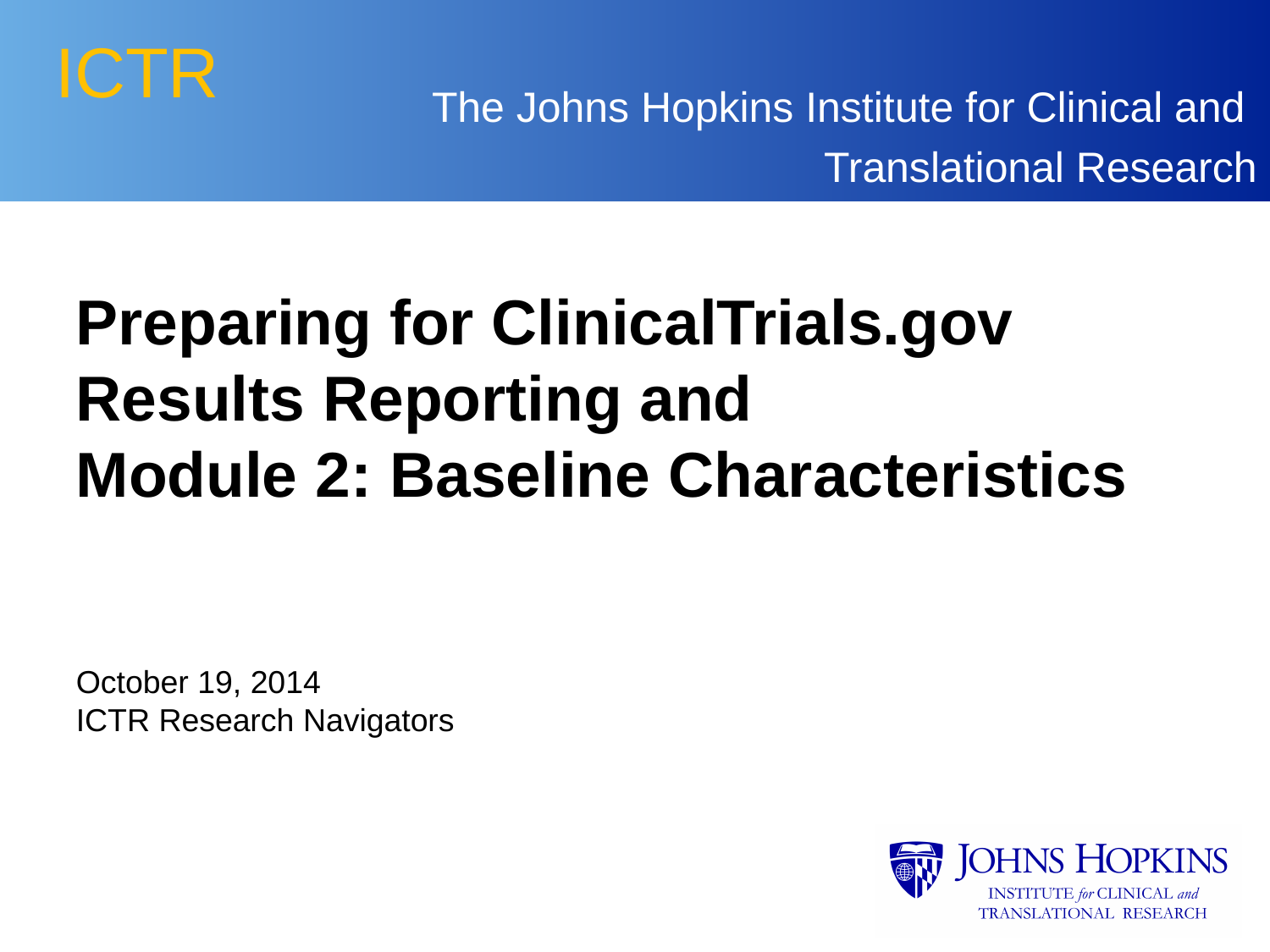

# ICTR
The Johns Hopkins Institute for Clinical and
Translational Research
Preparing for ClinicalTrials.gov Results Reporting and
Module 2: Baseline Characteristics

October 19, 2014
ICTR Research Navigators